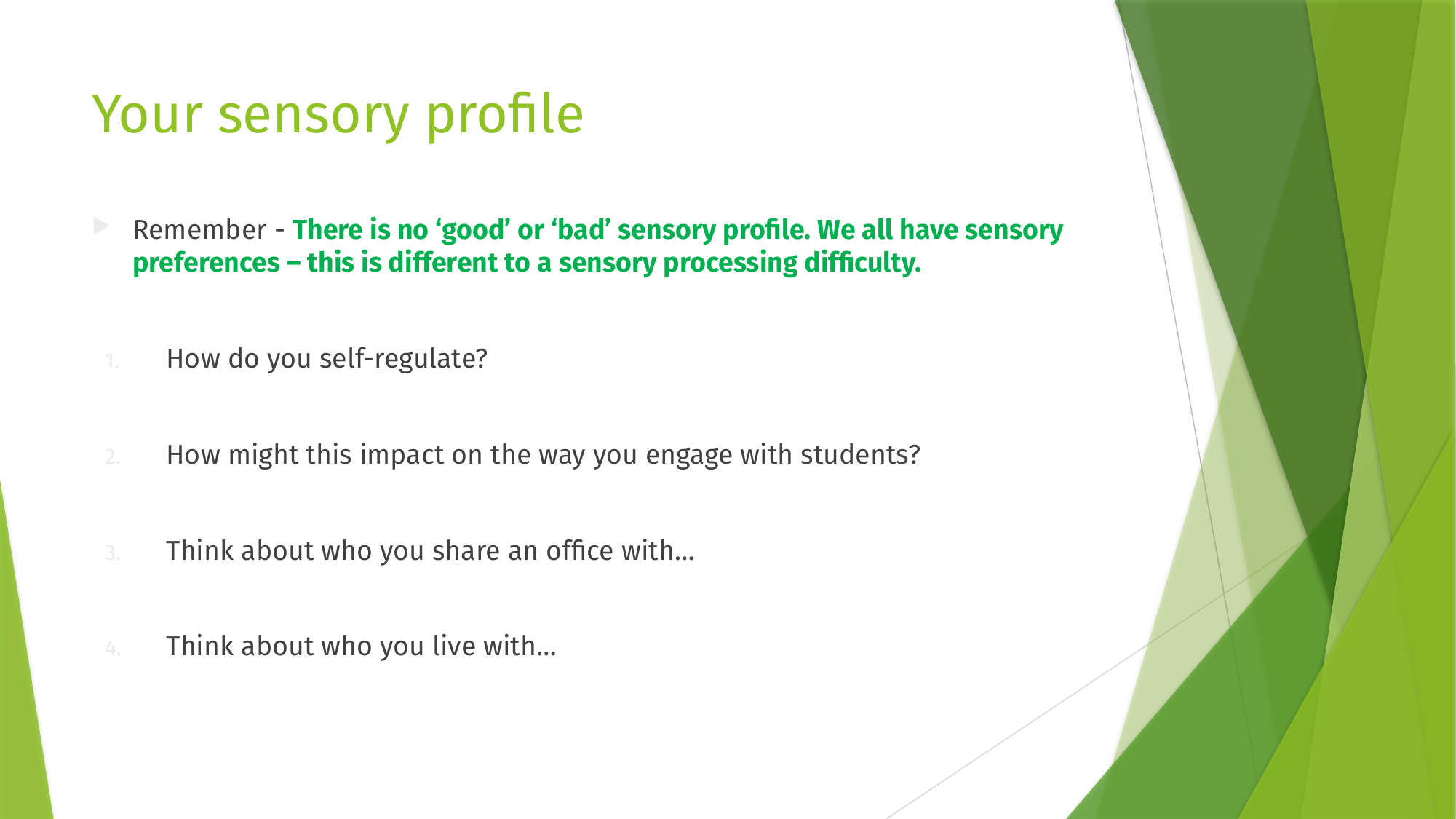

# Your sensory profile
Remember - There is no ‘good’ or ‘bad’ sensory profile. We all have sensory preferences – this is different to a sensory processing difficulty.

How do you self-regulate?

How might this impact on the way you engage with students?

Think about who you share an office with…

Think about who you live with…